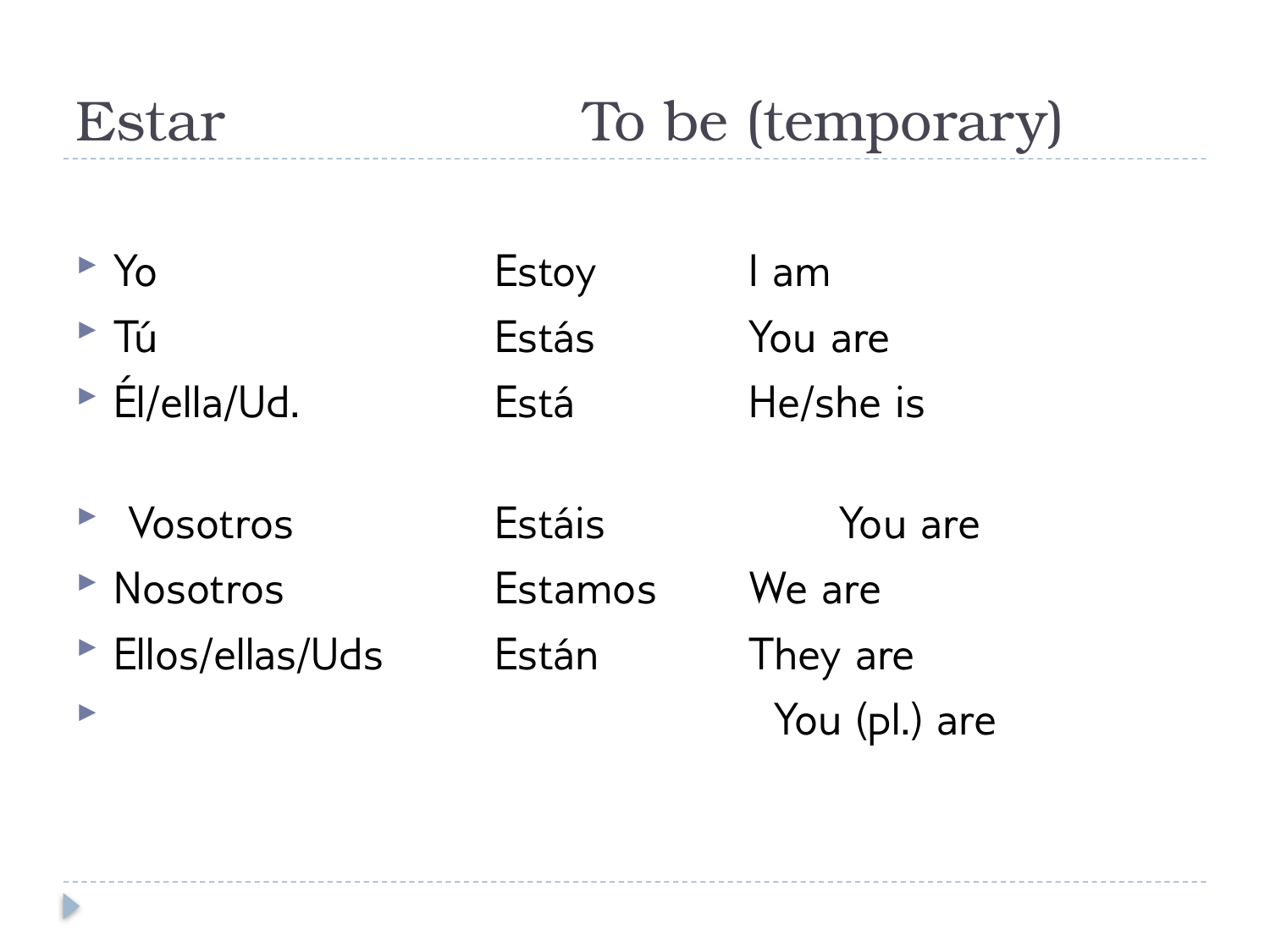

# Estar			To be (temporary)

Yo			Estoy		I am
Tú			Estás		You are
Él/ella/Ud.		Está		He/she is
 Vosotros		Estáis                 You are
Nosotros		Estamos	We are
Ellos/ellas/Uds	Están		They are
                                                You (pl.) are